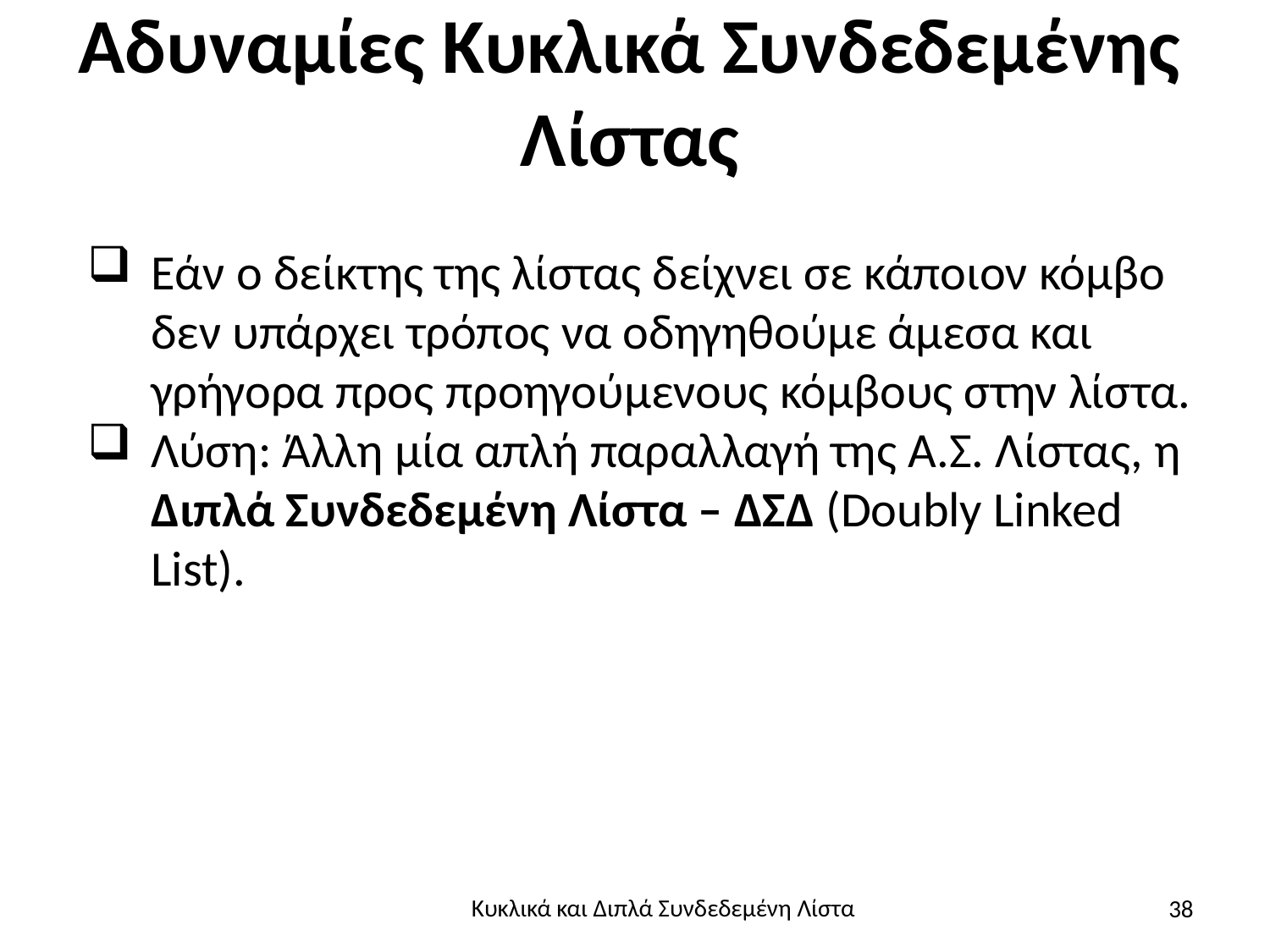

# Αδυναμίες Κυκλικά Συνδεδεμένης Λίστας
Εάν ο δείκτης της λίστας δείχνει σε κάποιον κόμβο δεν υπάρχει τρόπος να οδηγηθούμε άμεσα και γρήγορα προς προηγούμενους κόμβους στην λίστα.
Λύση: Άλλη μία απλή παραλλαγή της Α.Σ. Λίστας, η Διπλά Συνδεδεμένη Λίστα – ΔΣΔ (Doubly Linked List).
38
Κυκλικά και Διπλά Συνδεδεμένη Λίστα